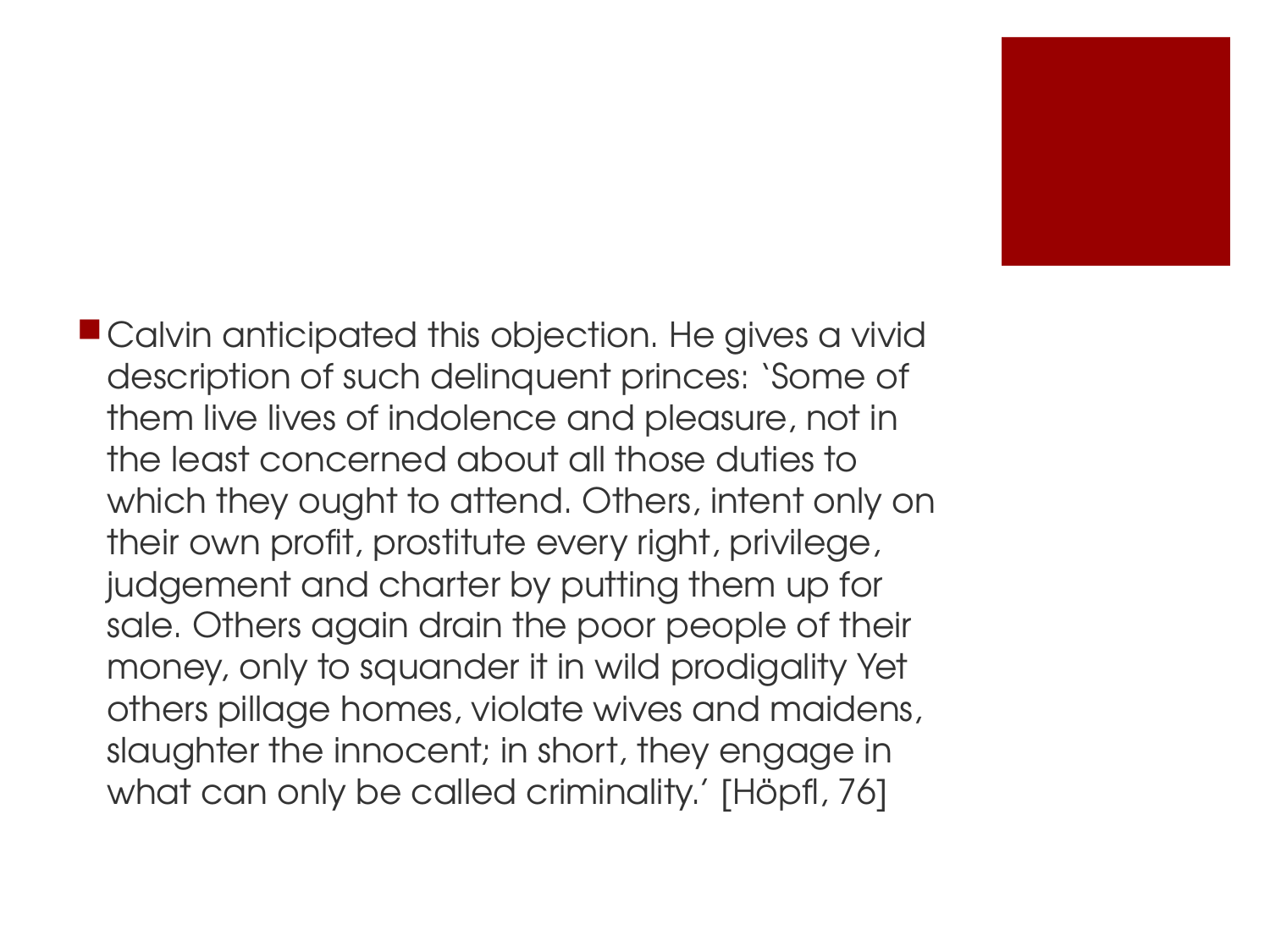

#
Calvin anticipated this objection. He gives a vivid description of such delinquent princes: ‘Some of them live lives of indolence and pleasure, not in the least concerned about all those duties to which they ought to attend. Others, intent only on their own profit, prostitute every right, privilege, judgement and charter by putting them up for sale. Others again drain the poor people of their money, only to squander it in wild prodigality Yet others pillage homes, violate wives and maidens, slaughter the innocent; in short, they engage in what can only be called criminality.’ [Höpfl, 76]